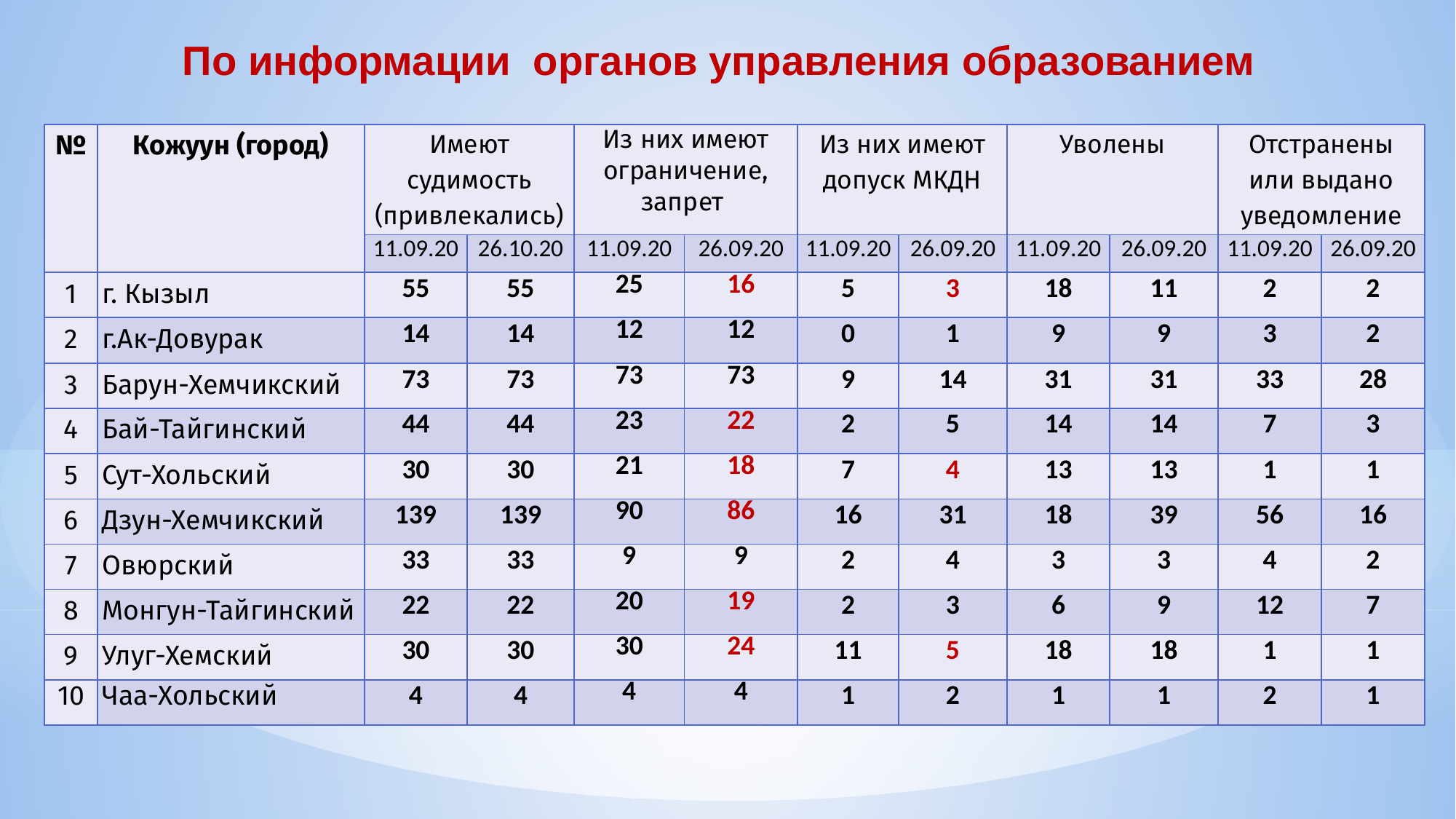

По информации  органов управления образованием
| № | Кожуун (город) | Имеют судимость (привлекались) |  | Из них имеют ограничение, запрет |  | Из них имеют допуск МКДН |  | Уволены |  | Отстранены или выдано уведомление |  |
| --- | --- | --- | --- | --- | --- | --- | --- | --- | --- | --- | --- |
|  |  | 11.09.20 | 26.10.20 | 11.09.20 | 26.09.20 | 11.09.20 | 26.09.20 | 11.09.20 | 26.09.20 | 11.09.20 | 26.09.20 |
| 1 | г. Кызыл | 55 | 55 | 25 | 16 | 5 | 3 | 18 | 11 | 2 | 2 |
| 2 | г.Ак-Довурак | 14 | 14 | 12 | 12 | 0 | 1 | 9 | 9 | 3 | 2 |
| 3 | Барун-Хемчикский | 73 | 73 | 73 | 73 | 9 | 14 | 31 | 31 | 33 | 28 |
| 4 | Бай-Тайгинский | 44 | 44 | 23 | 22 | 2 | 5 | 14 | 14 | 7 | 3 |
| 5 | Сут-Хольский | 30 | 30 | 21 | 18 | 7 | 4 | 13 | 13 | 1 | 1 |
| 6 | Дзун-Хемчикский | 139 | 139 | 90 | 86 | 16 | 31 | 18 | 39 | 56 | 16 |
| 7 | Овюрский | 33 | 33 | 9 | 9 | 2 | 4 | 3 | 3 | 4 | 2 |
| 8 | Монгун-Тайгинский | 22 | 22 | 20 | 19 | 2 | 3 | 6 | 9 | 12 | 7 |
| 9 | Улуг-Хемский | 30 | 30 | 30 | 24 | 11 | 5 | 18 | 18 | 1 | 1 |
| 10 | Чаа-Хольский | 4 | 4 | 4 | 4 | 1 | 2 | 1 | 1 | 2 | 1 |